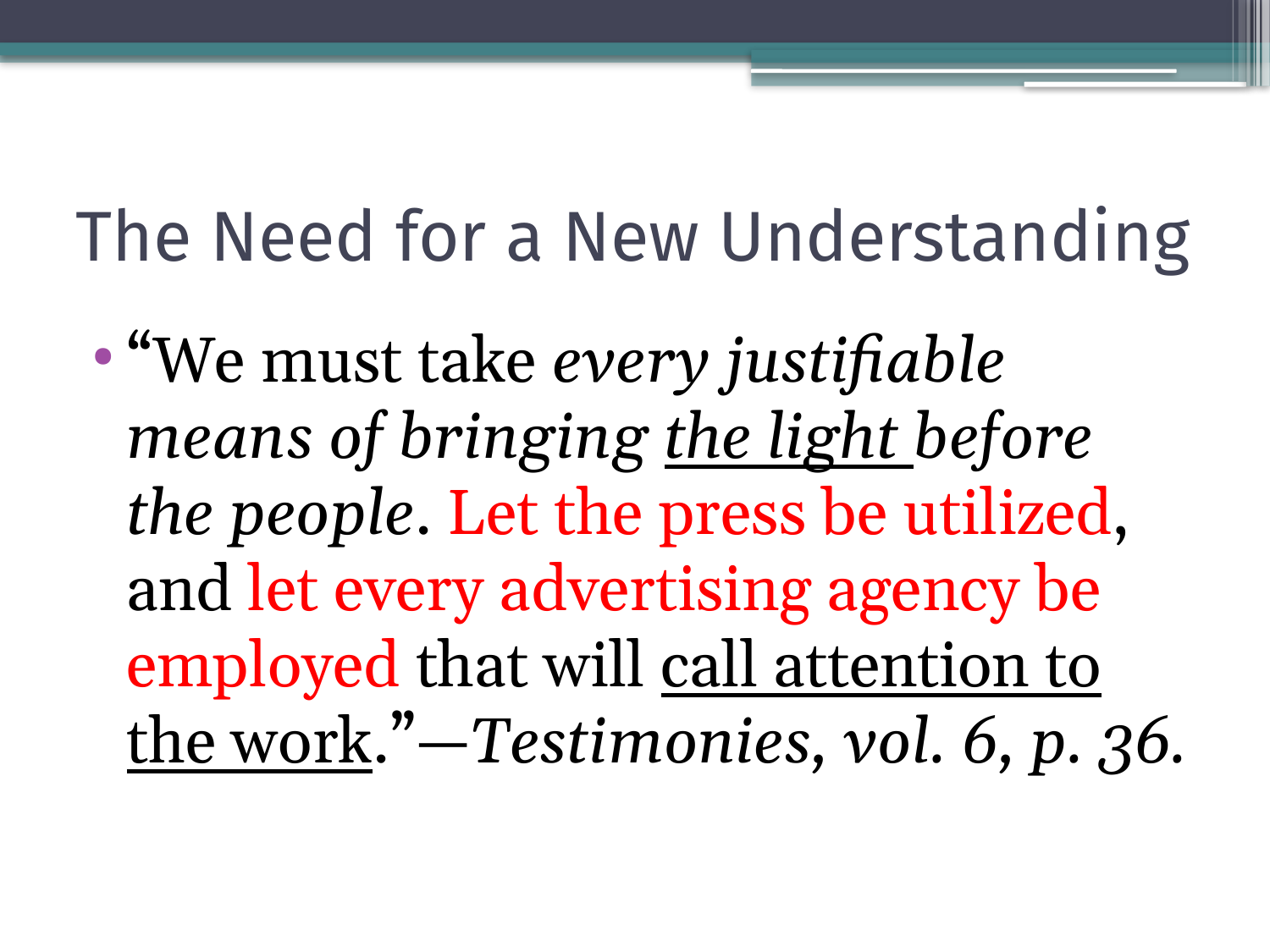

# The Need for a New Understanding
“We must take every justifiable means of bringing the light before the people. Let the press be utilized, and let every advertising agency be employed that will call attention to the work.”—Testimonies, vol. 6, p. 36.